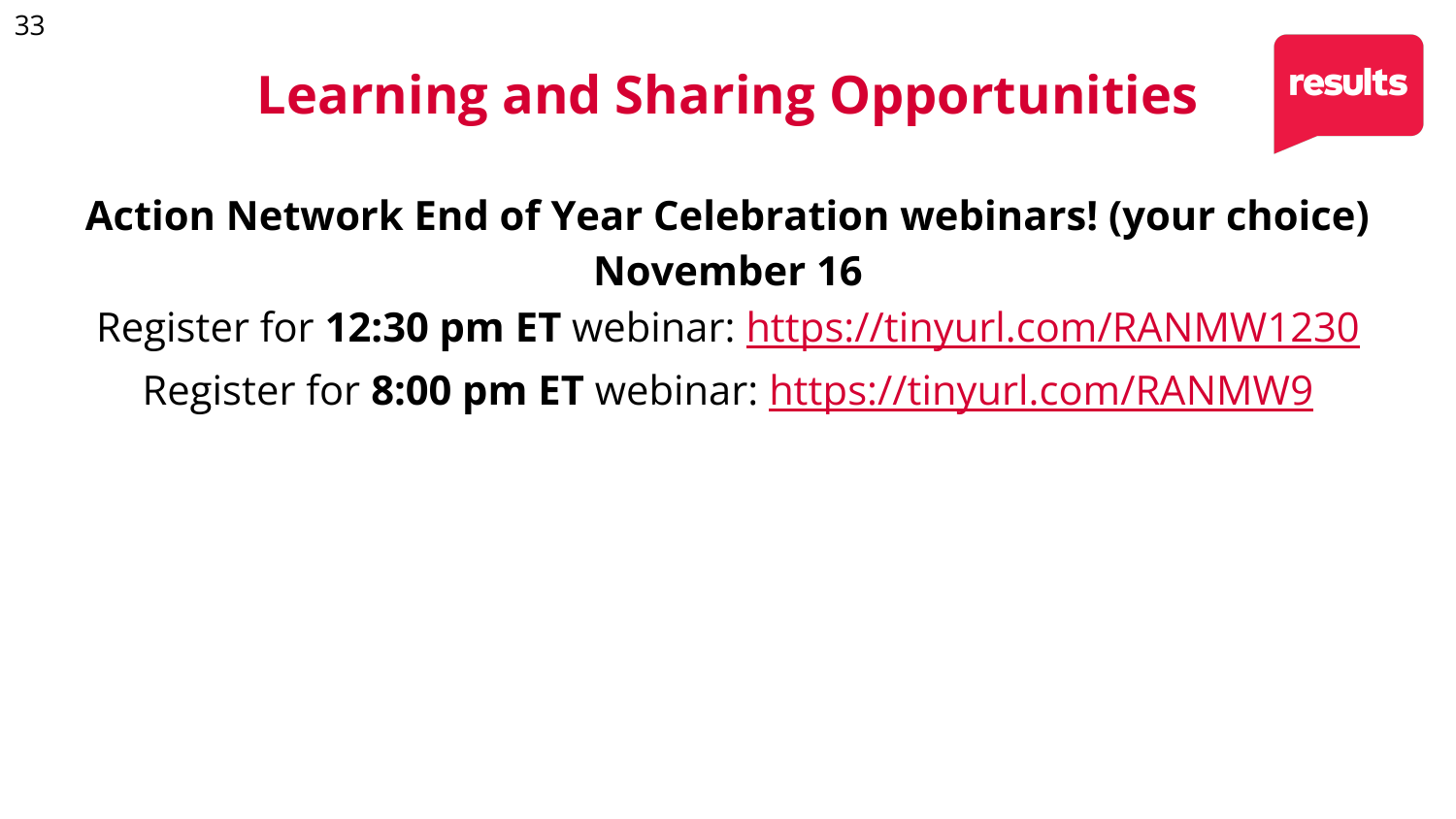

33
# Learning and Sharing Opportunities

Action Network End of Year Celebration webinars! (your choice)
November 16
Register for 12:30 pm ET webinar: https://tinyurl.com/RANMW1230
Register for 8:00 pm ET webinar: https://tinyurl.com/RANMW9